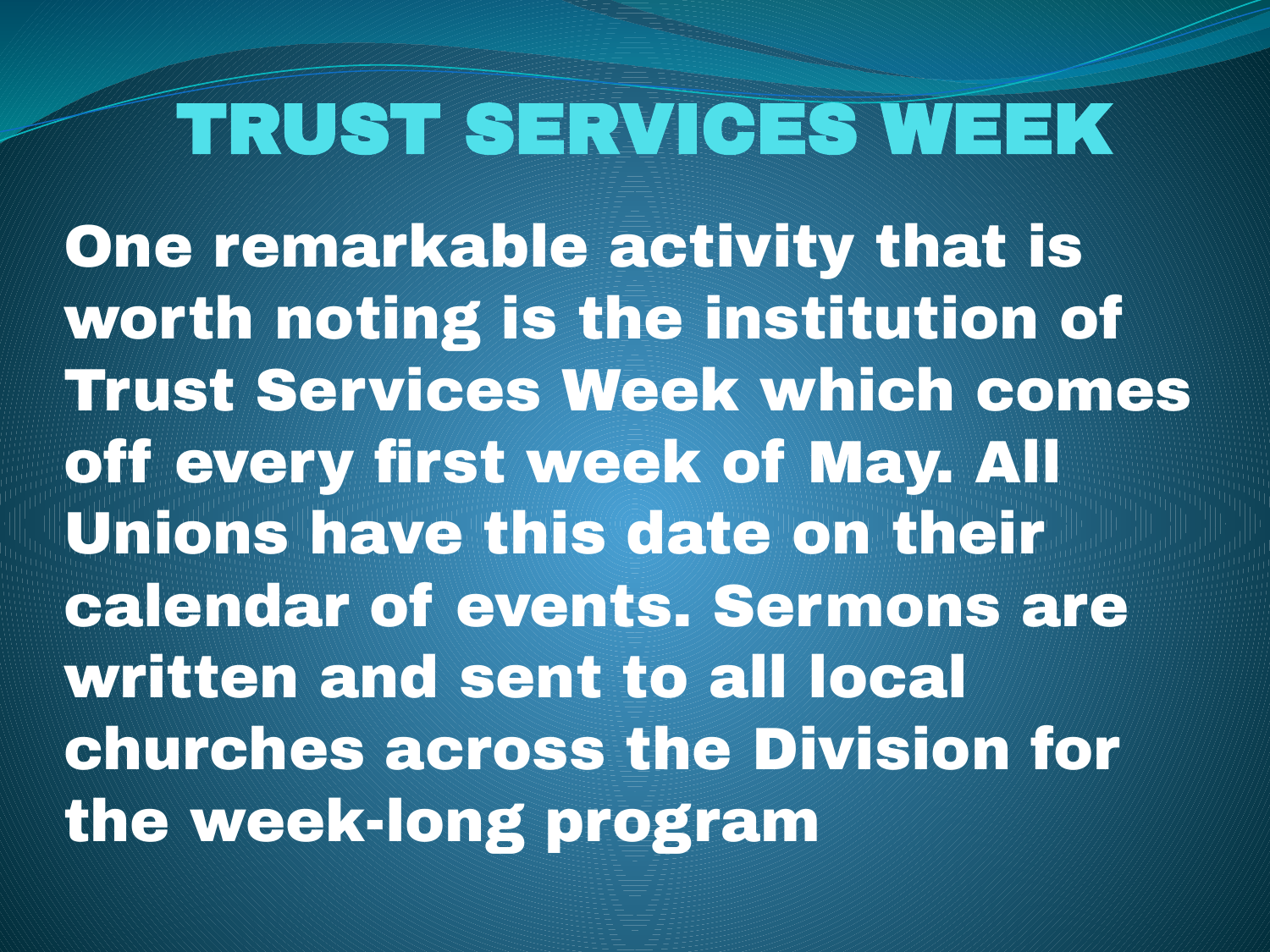

# TRUST SERVICES WEEK
One remarkable activity that is worth noting is the institution of Trust Services Week which comes off every first week of May. All Unions have this date on their calendar of events. Sermons are written and sent to all local churches across the Division for the week-long program